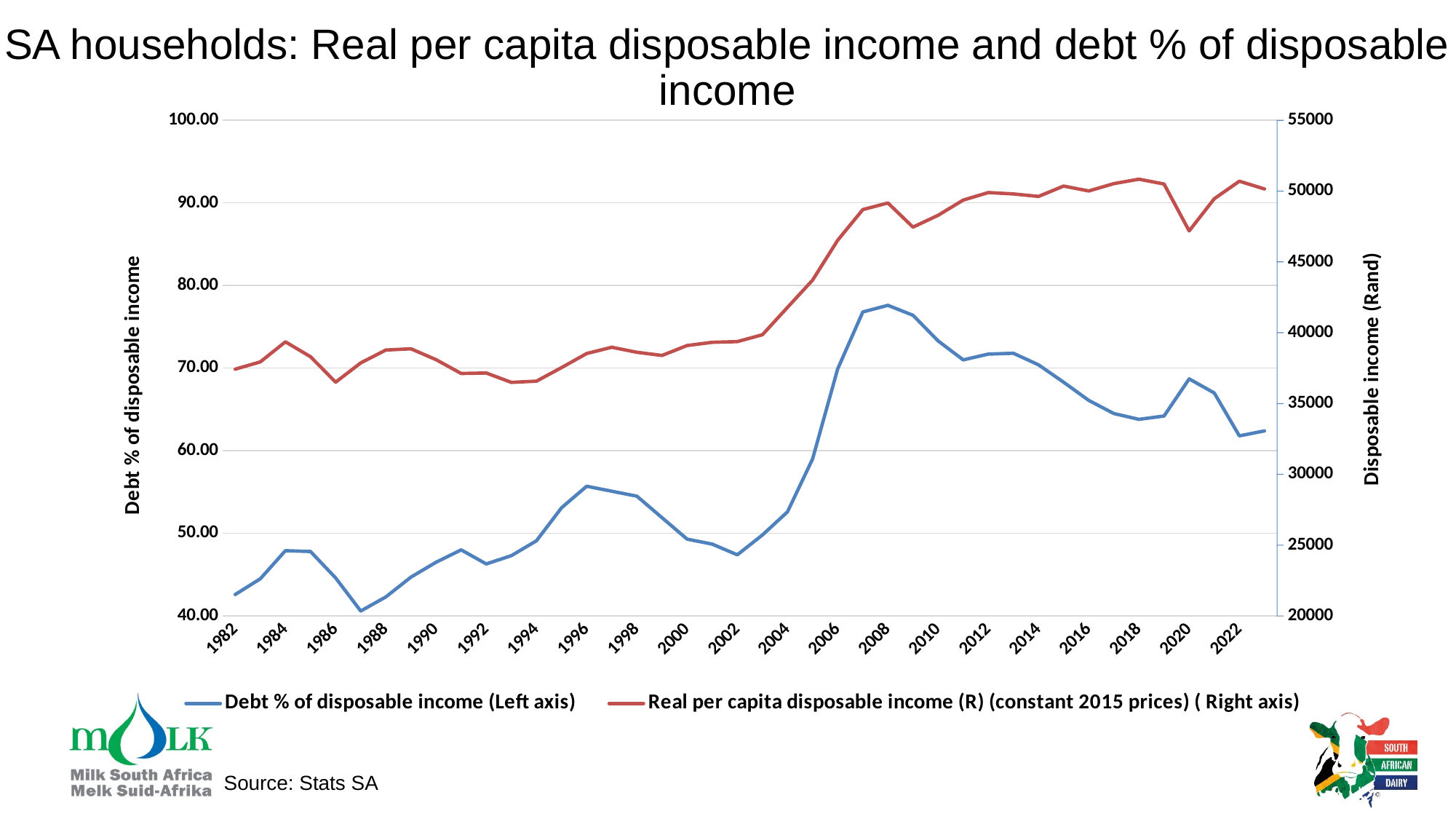

# SA households: Real per capita disposable income and debt % of disposable income

### Chart

| Category | Debt % of disposable income (Left axis) | Real per capita disposable income (R) (constant 2015 prices) ( Right axis) |
|---|---|---|
| 1982 | 42.6 | 37426.0 |
| 1983 | 44.5 | 37939.0 |
| 1984 | 47.9 | 39359.0 |
| 1985 | 47.8 | 38306.0 |
| 1986 | 44.6 | 36512.0 |
| 1987 | 40.6 | 37870.0 |
| 1988 | 42.3 | 38779.0 |
| 1989 | 44.7 | 38866.0 |
| 1990 | 46.5 | 38098.0 |
| 1991 | 48.0 | 37124.0 |
| 1992 | 46.3 | 37156.0 |
| 1993 | 47.3 | 36496.0 |
| 1994 | 49.1 | 36579.0 |
| 1995 | 53.1 | 37540.0 |
| 1996 | 55.7 | 38531.0 |
| 1997 | 55.1 | 38976.0 |
| 1998 | 54.5 | 38620.0 |
| 1999 | 51.9 | 38394.0 |
| 2000 | 49.3 | 39098.0 |
| 2001 | 48.7 | 39324.0 |
| 2002 | 47.4 | 39374.0 |
| 2003 | 49.8 | 39859.0 |
| 2004 | 52.6 | 41789.0 |
| 2005 | 59.0 | 43714.0 |
| 2006 | 69.9 | 46528.0 |
| 2007 | 76.8 | 48694.0 |
| 2008 | 77.6 | 49163.0 |
| 2009 | 76.4 | 47457.0 |
| 2010 | 73.3 | 48289.0 |
| 2011 | 71.0 | 49365.0 |
| 2012 | 71.7 | 49895.0 |
| 2013 | 71.8 | 49800.0 |
| 2014 | 70.4 | 49622.0 |
| 2015 | 68.3 | 50353.0 |
| 2016 | 66.1 | 50008.0 |
| 2017 | 64.5 | 50527.0 |
| 2018 | 63.8 | 50840.0 |
| 2019 | 64.2 | 50501.0 |
| 2020 | 68.7 | 47190.0 |
| 2021 | 67.0 | 49458.0 |
| 2022 | 61.8 | 50696.0 |
| 2023 | 62.4 | 50152.0 |
Source: Stats SA